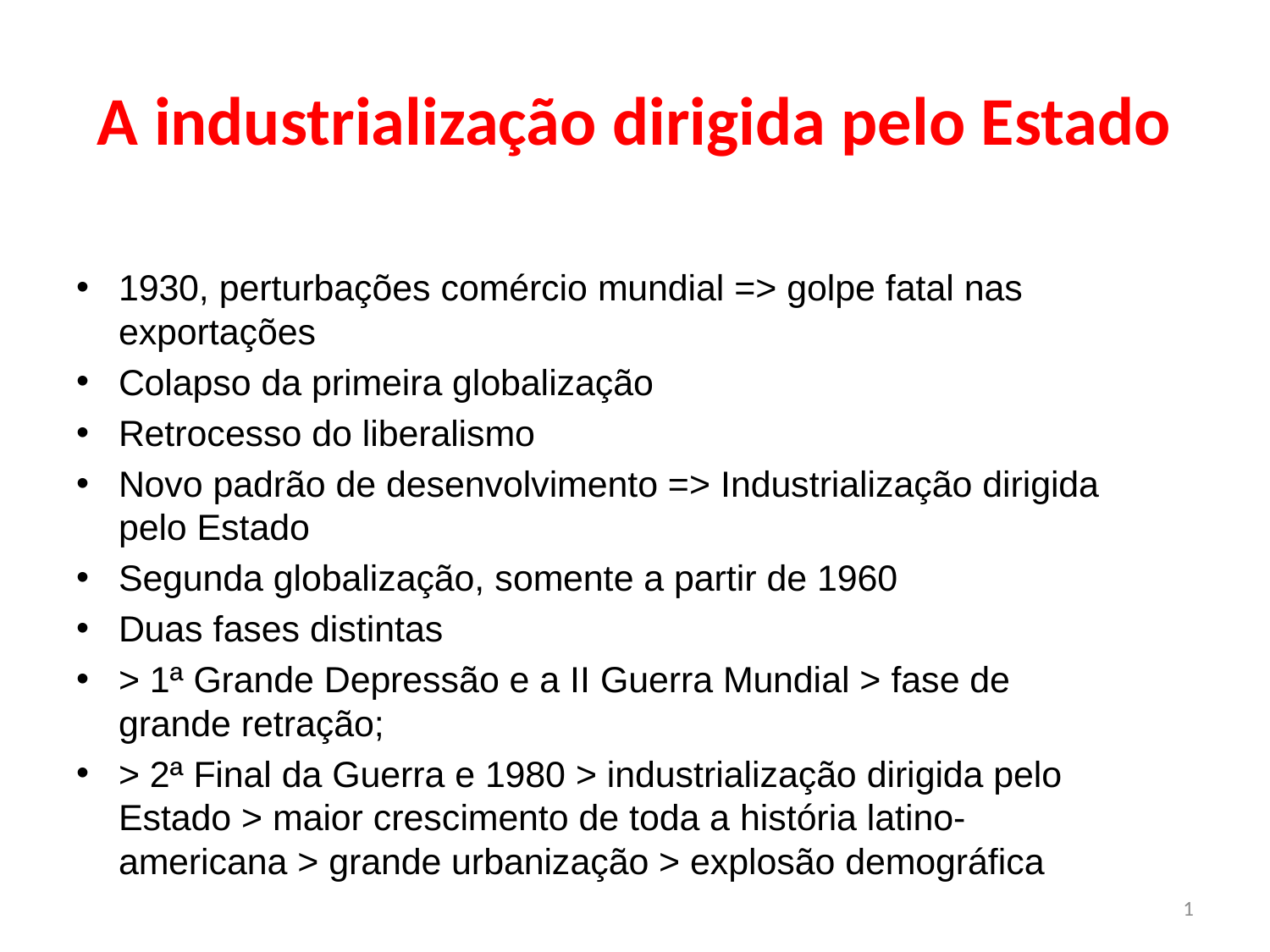

# A industrialização dirigida pelo Estado

1930, perturbações comércio mundial => golpe fatal nas exportações
Colapso da primeira globalização
Retrocesso do liberalismo
Novo padrão de desenvolvimento => Industrialização dirigida pelo Estado
Segunda globalização, somente a partir de 1960
Duas fases distintas
> 1ª Grande Depressão e a II Guerra Mundial > fase de grande retração;
> 2ª Final da Guerra e 1980 > industrialização dirigida pelo Estado > maior crescimento de toda a história latino-americana > grande urbanização > explosão demográfica

1